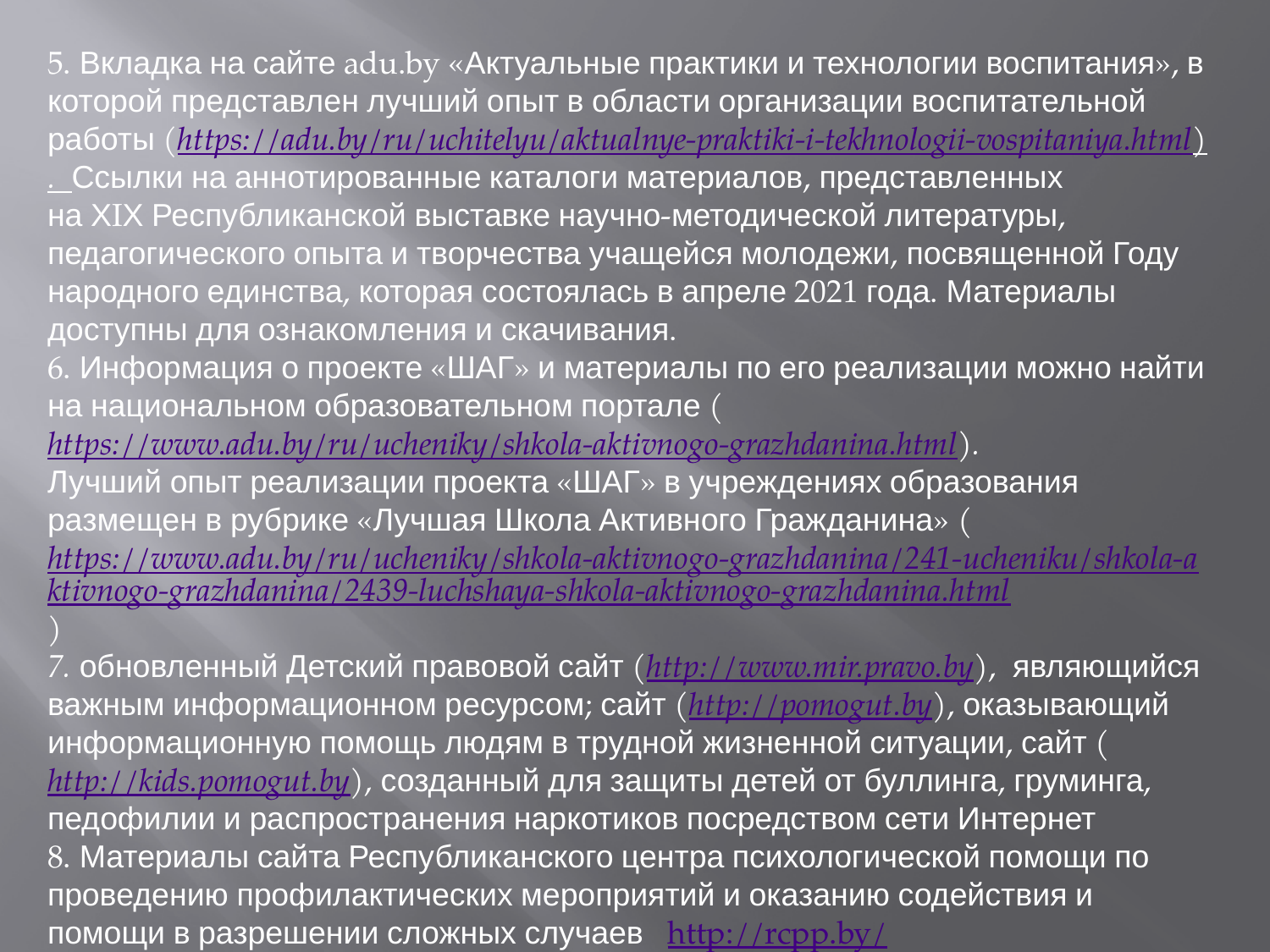

5. Вкладка на сайте adu.by «Актуальные практики и технологии воспитания», в которой представлен лучший опыт в области организации воспитательной работы (https://adu.by/ru/uchitelyu/aktualnye-praktiki-i-tekhnologii-vospitaniya.html) .  Ссылки на аннотированные каталоги материалов, представленных на ХIХ Республиканской выставке научно-методической литературы, педагогического опыта и творчества учащейся молодежи, посвященной Году народного единства, которая состоялась в апреле 2021 года. Материалы доступны для ознакомления и скачивания.
6. Информация о проекте «ШАГ» и материалы по его реализации можно найти на национальном образовательном портале (https://www.adu.by/ru/ucheniky/shkola-aktivnogo-grazhdanina.html).
Лучший опыт реализации проекта «ШАГ» в учреждениях образования размещен в рубрике «Лучшая Школа Активного Гражданина» (https://www.adu.by/ru/ucheniky/shkola-aktivnogo-grazhdanina/241-ucheniku/shkola-aktivnogo-grazhdanina/2439-luchshaya-shkola-aktivnogo-grazhdanina.html)
7. обновленный Детский правовой сайт (http://www.mir.pravo.by),  являющийся важным информационном ресурсом; сайт (http://pomogut.by), оказывающий информационную помощь людям в трудной жизненной ситуации, сайт (http://kids.pomogut.by), созданный для защиты детей от буллинга, груминга, педофилии и распространения наркотиков посредством сети Интернет
8. Материалы сайта Республиканского центра психологической помощи по проведению профилактических мероприятий и оказанию содействия и помощи в разрешении сложных случаев   http://rcpp.by/